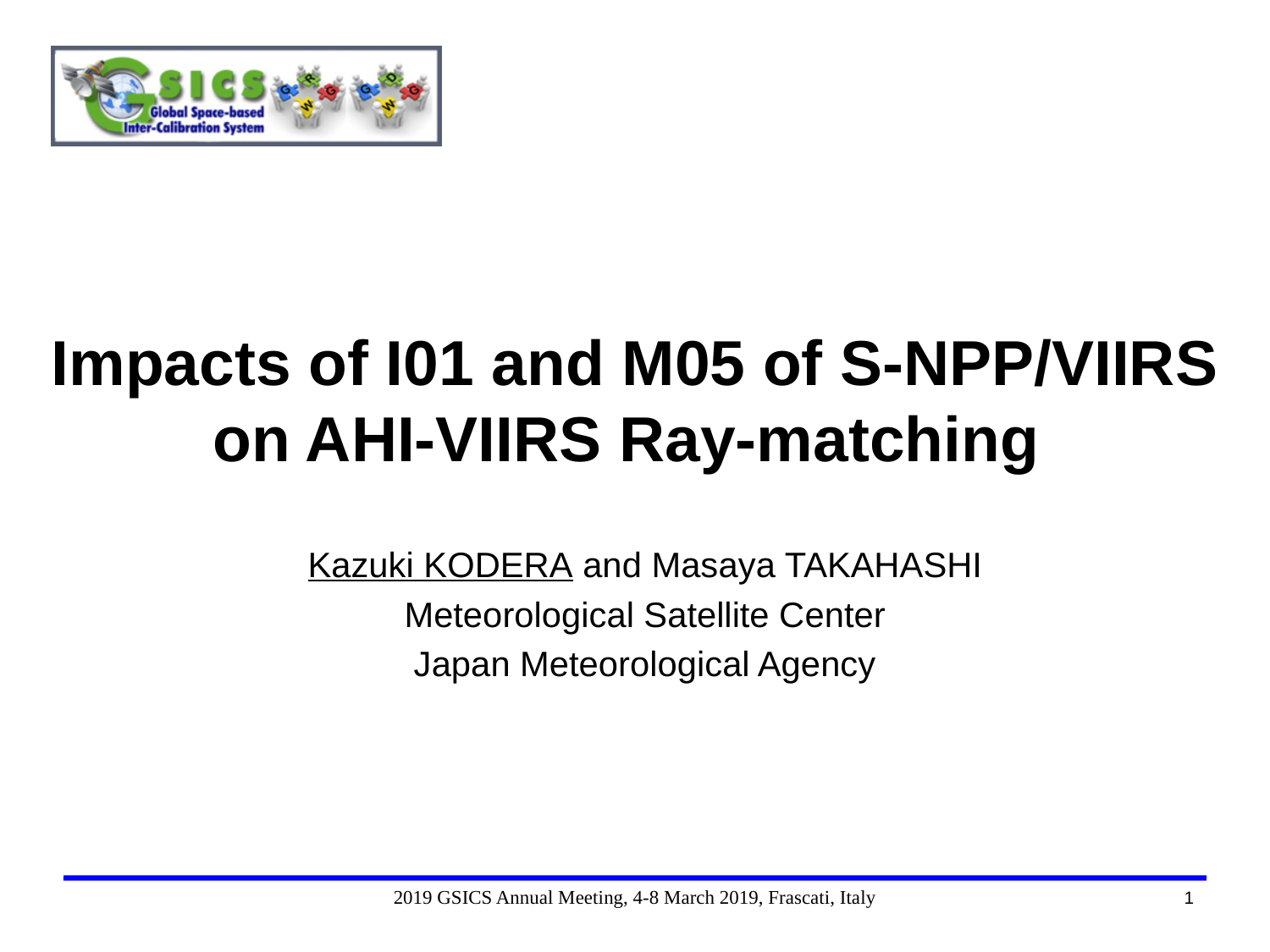

# Impacts of I01 and M05 of S-NPP/VIIRS on AHI-VIIRS Ray-matching
Kazuki KODERA and Masaya TAKAHASHI
Meteorological Satellite Center
Japan Meteorological Agency
1
2019 GSICS Annual Meeting, 4-8 March 2019, Frascati, Italy